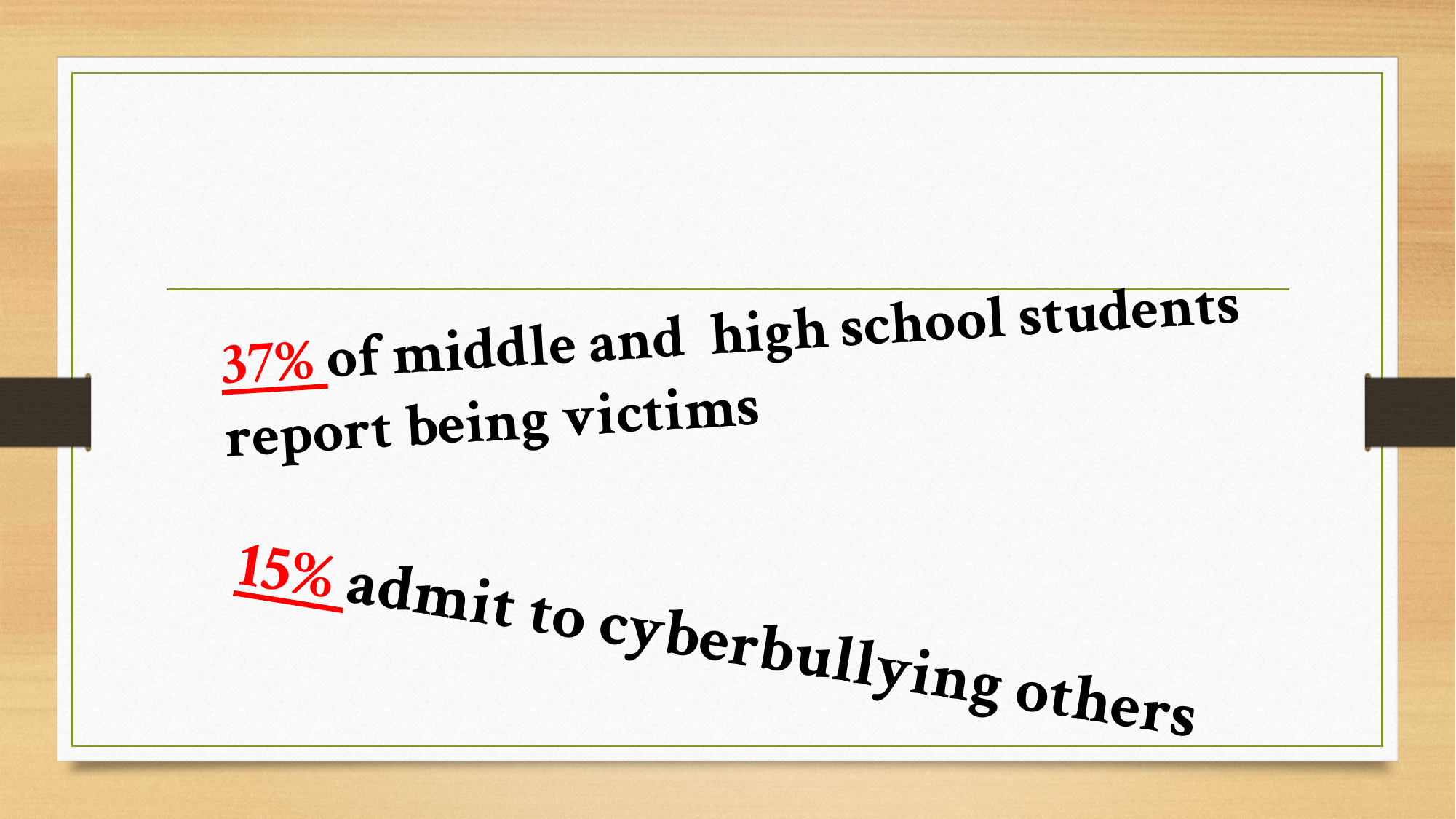

37% of middle and  high school students report being victims

15% admit to cyberbullying others